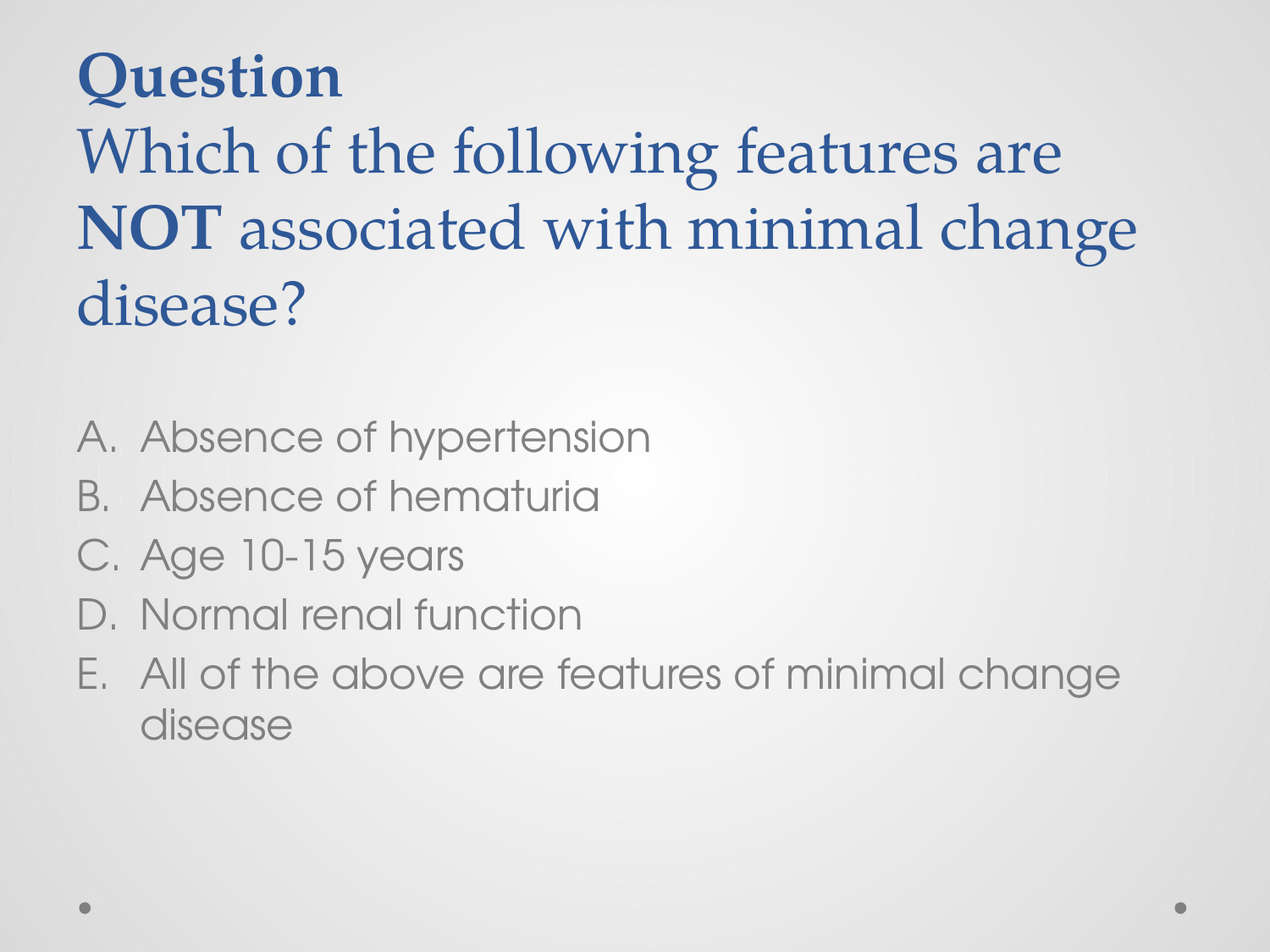

# Question Which of the following features are NOT associated with minimal change disease?

Absence of hypertension
Absence of hematuria
Age 10-15 years
Normal renal function
All of the above are features of minimal change disease